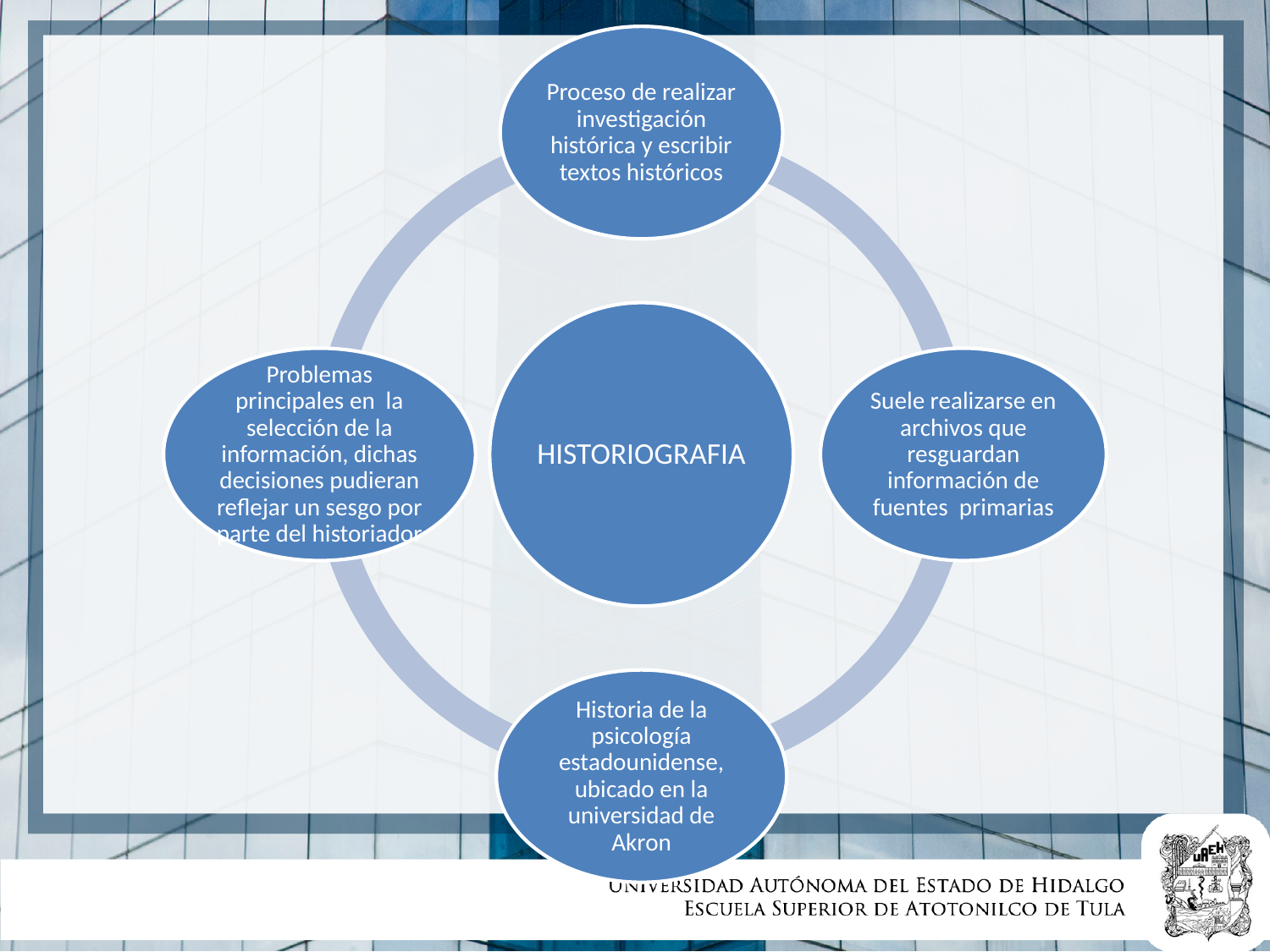

HISTORIOGRAFIA
Proceso de realizar investigación histórica y escribir textos históricos
Suele realizarse en archivos que resguardan información de fuentes  primarias
Historia de la psicología estadounidense, ubicado en la universidad de Akron
Problemas principales en  la selección de la información, dichas decisiones pudieran reflejar un sesgo por parte del historiador